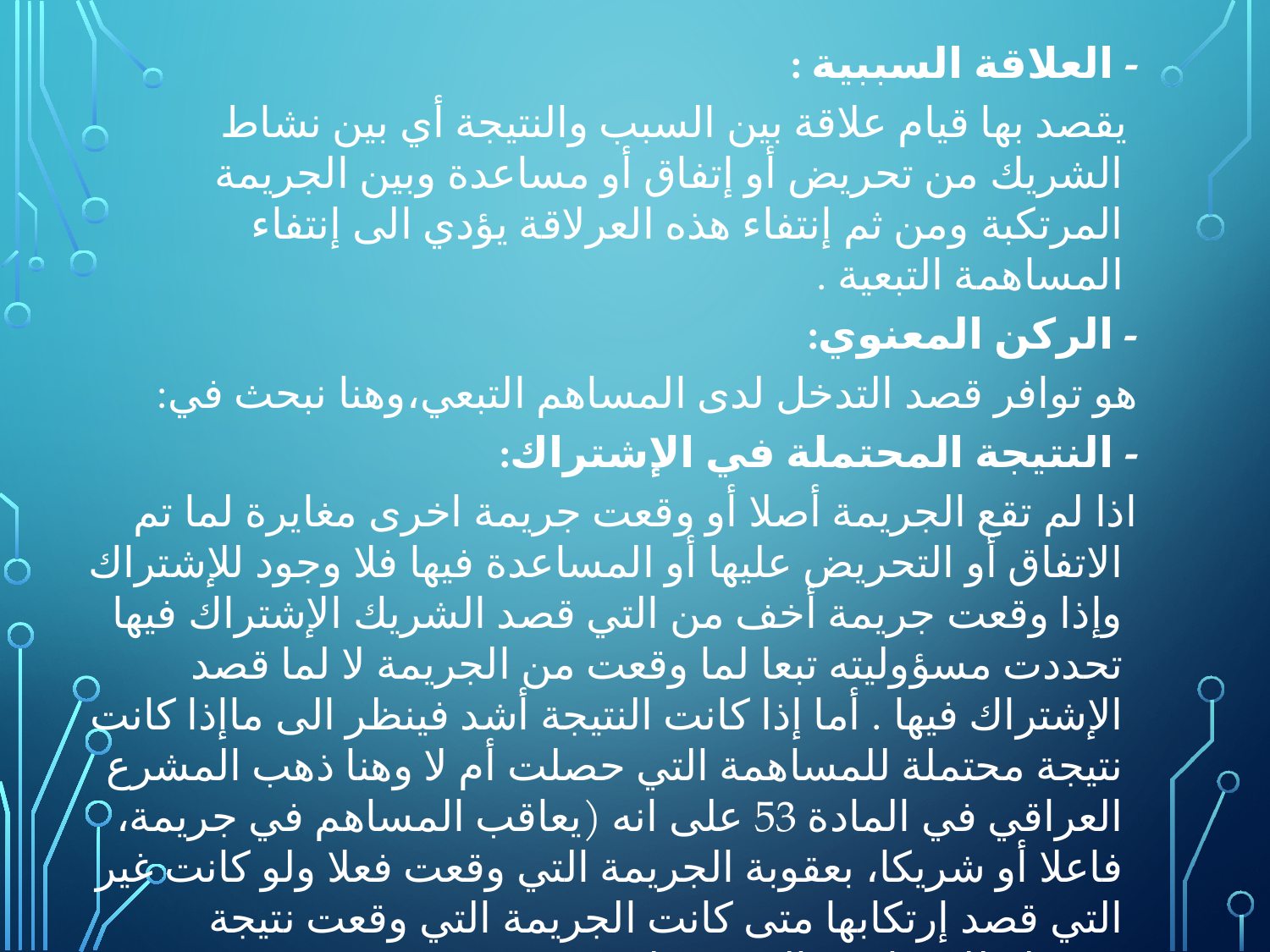

- العلاقة السببية :
     يقصد بها قيام علاقة بين السبب والنتيجة أي بين نشاط الشريك من تحريض أو إتفاق أو مساعدة وبين الجريمة المرتكبة ومن ثم إنتفاء هذه العرلاقة يؤدي الى إنتفاء المساهمة التبعية .
    - الركن المعنوي:
    هو توافر قصد التدخل لدى المساهم التبعي،وهنا نبحث في:
    - النتيجة المحتملة في الإشتراك:
    اذا لم تقع الجريمة أصلا أو وقعت جريمة اخرى مغايرة لما تم الاتفاق أو التحريض عليها أو المساعدة فيها فلا وجود للإشتراك وإذا وقعت جريمة أخف من التي قصد الشريك الإشتراك فيها تحددت مسؤوليته تبعا لما وقعت من الجريمة لا لما قصد الإشتراك فيها . أما إذا كانت النتيجة أشد فينظر الى ماإذا كانت نتيجة محتملة للمساهمة التي حصلت أم لا وهنا ذهب المشرع العراقي في المادة 53 على انه (يعاقب المساهم في جريمة، فاعلا أو شريكا، بعقوبة الجريمة التي وقعت فعلا ولو كانت غير التي قصد إرتكابها متى كانت الجريمة التي وقعت نتيجة محتملة للمساهمة التي حصلت) .

#